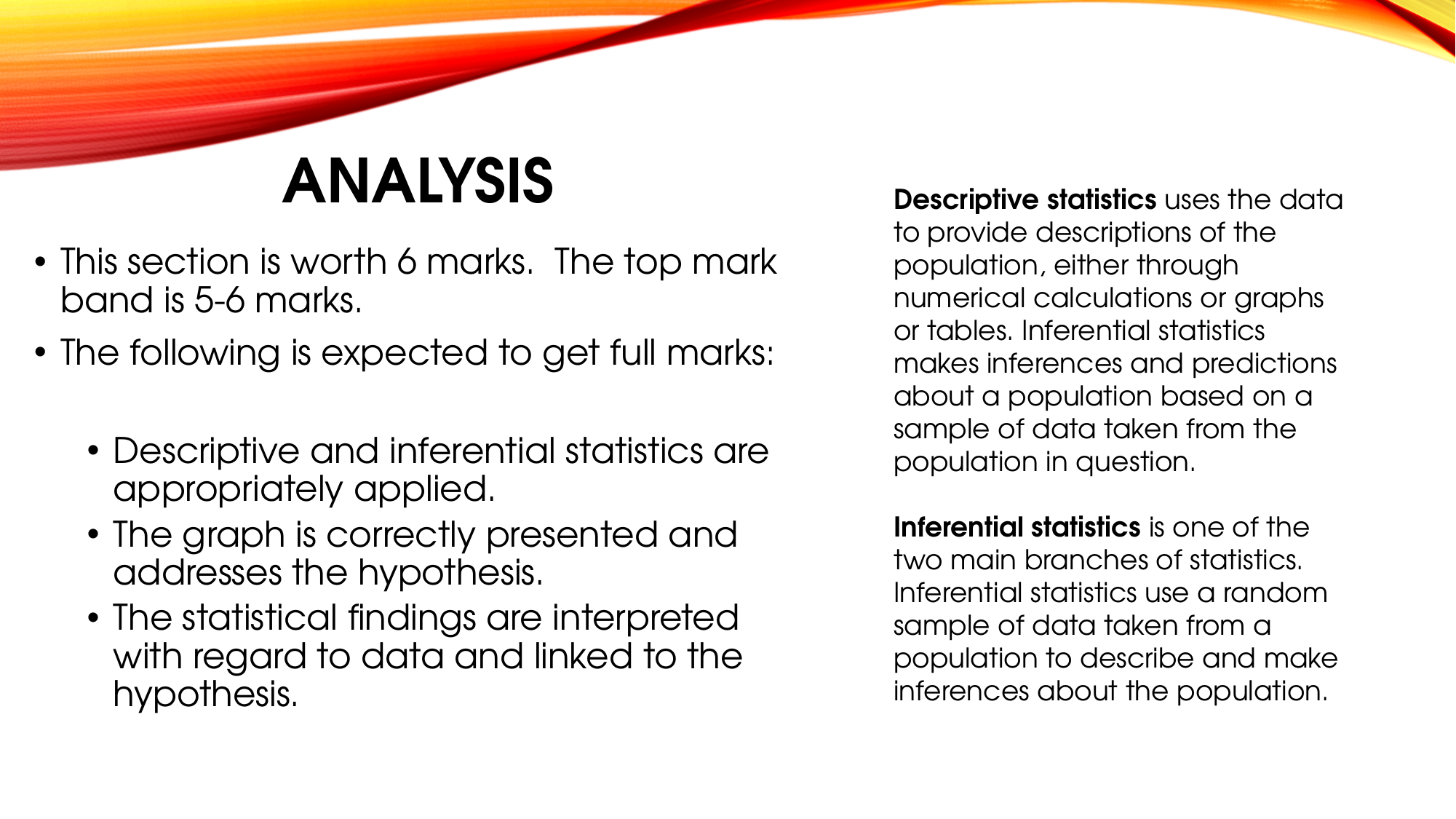

# analysis
Descriptive statistics uses the data to provide descriptions of the population, either through numerical calculations or graphs or tables. Inferential statistics makes inferences and predictions about a population based on a sample of data taken from the population in question.

Inferential statistics is one of the two main branches of statistics. Inferential statistics use a random sample of data taken from a population to describe and make inferences about the population.
This section is worth 6 marks.  The top mark band is 5-6 marks.
The following is expected to get full marks:

Descriptive and inferential statistics are appropriately applied.
The graph is correctly presented and addresses the hypothesis.
The statistical findings are interpreted with regard to data and linked to the hypothesis.